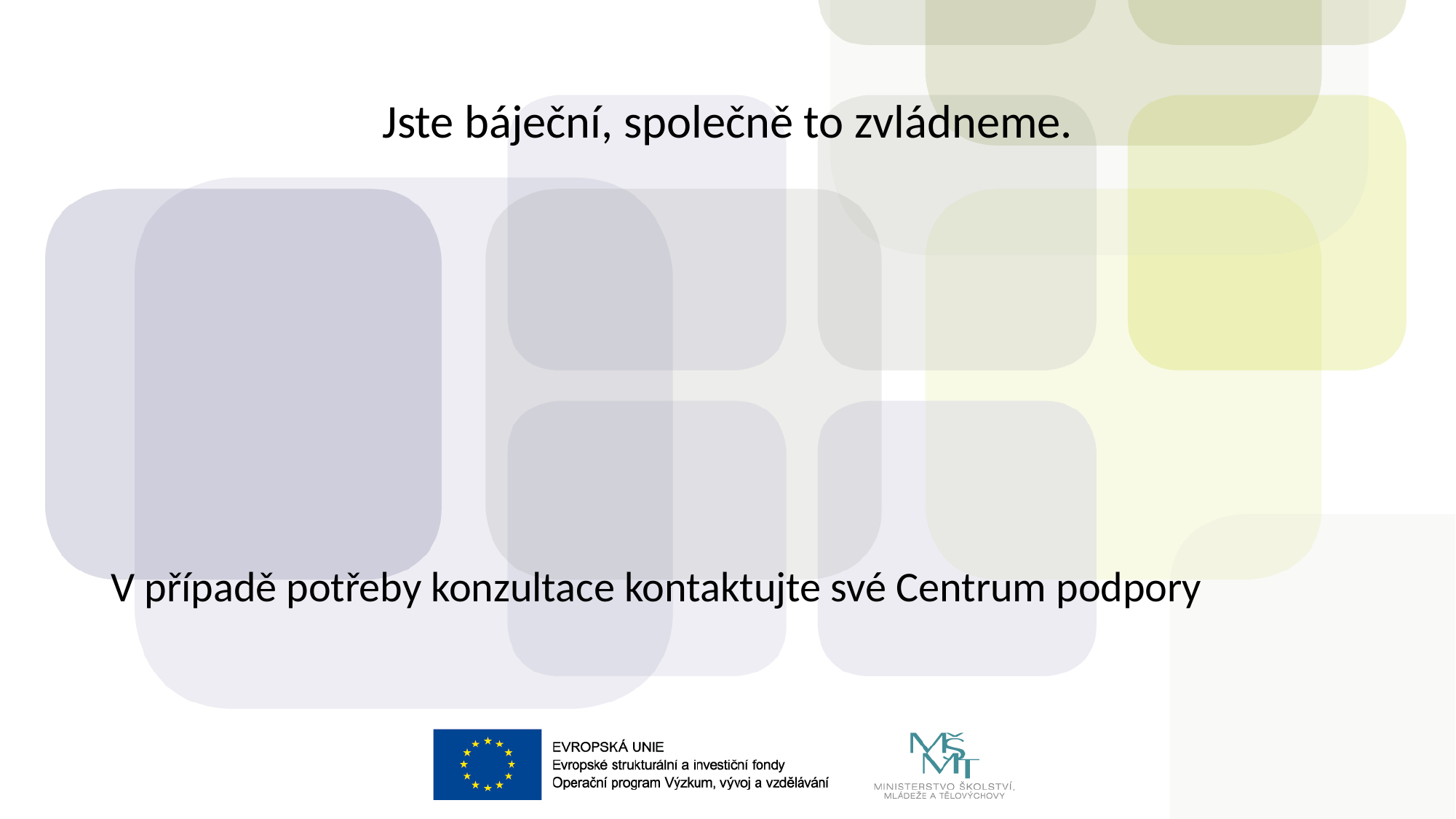

# Jste báječní, společně to zvládneme.

V případě potřeby konzultace kontaktujte své Centrum podpory